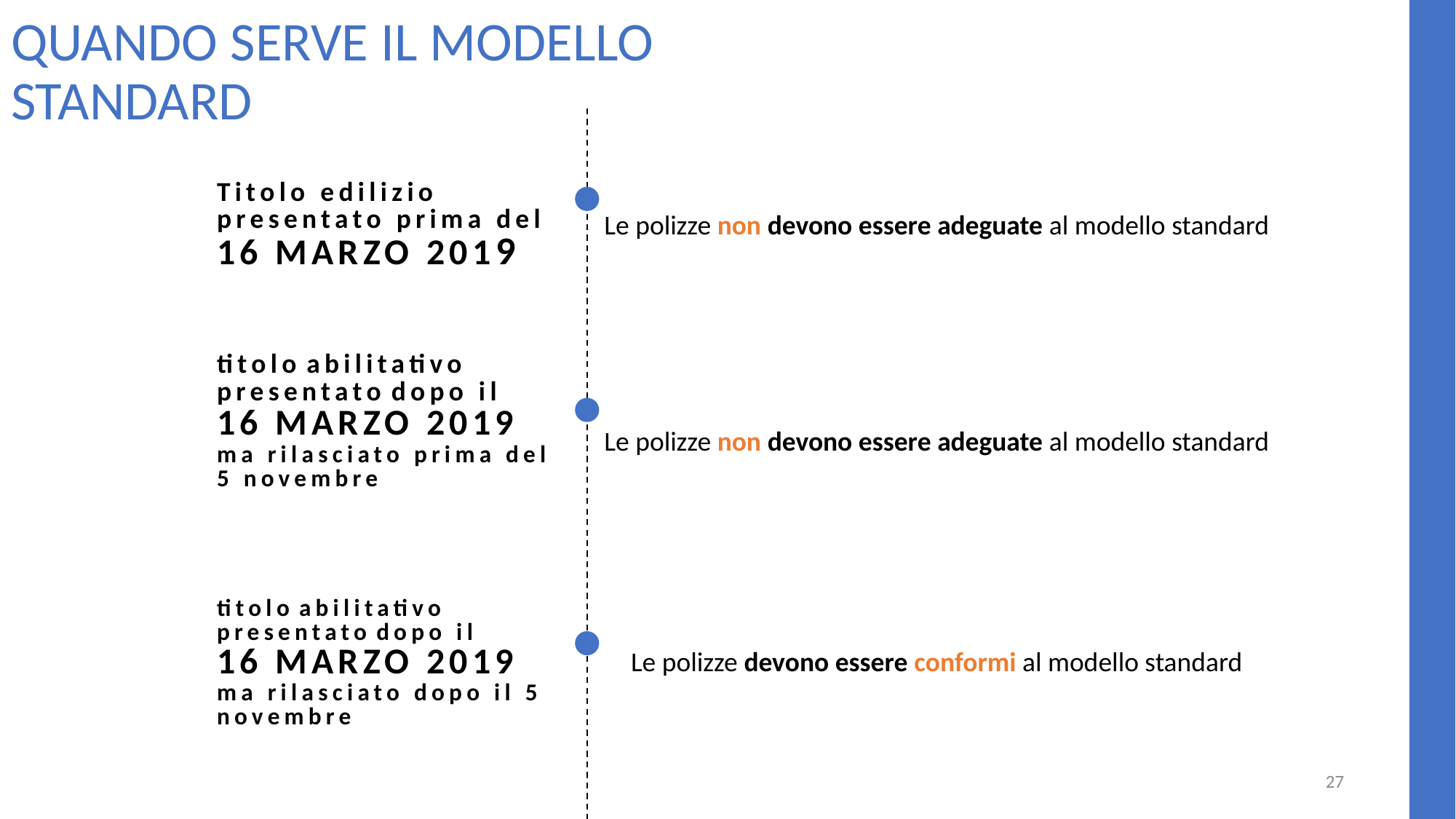

# QUANDO SERVE IL MODELLO STANDARD
| Titolo edilizio presentato prima del 16 MARZO 2019 | Le polizze non devono essere adeguate al modello standard |
| --- | --- |
| titolo abilitativo presentato dopo il 16 MARZO 2019 ma rilasciato prima del 5 novembre | Le polizze non devono essere adeguate al modello standard |
| titolo abilitativo presentato dopo il 16 MARZO 2019 ma rilasciato dopo il 5 novembre | Le polizze devono essere conformi al modello standard |

27